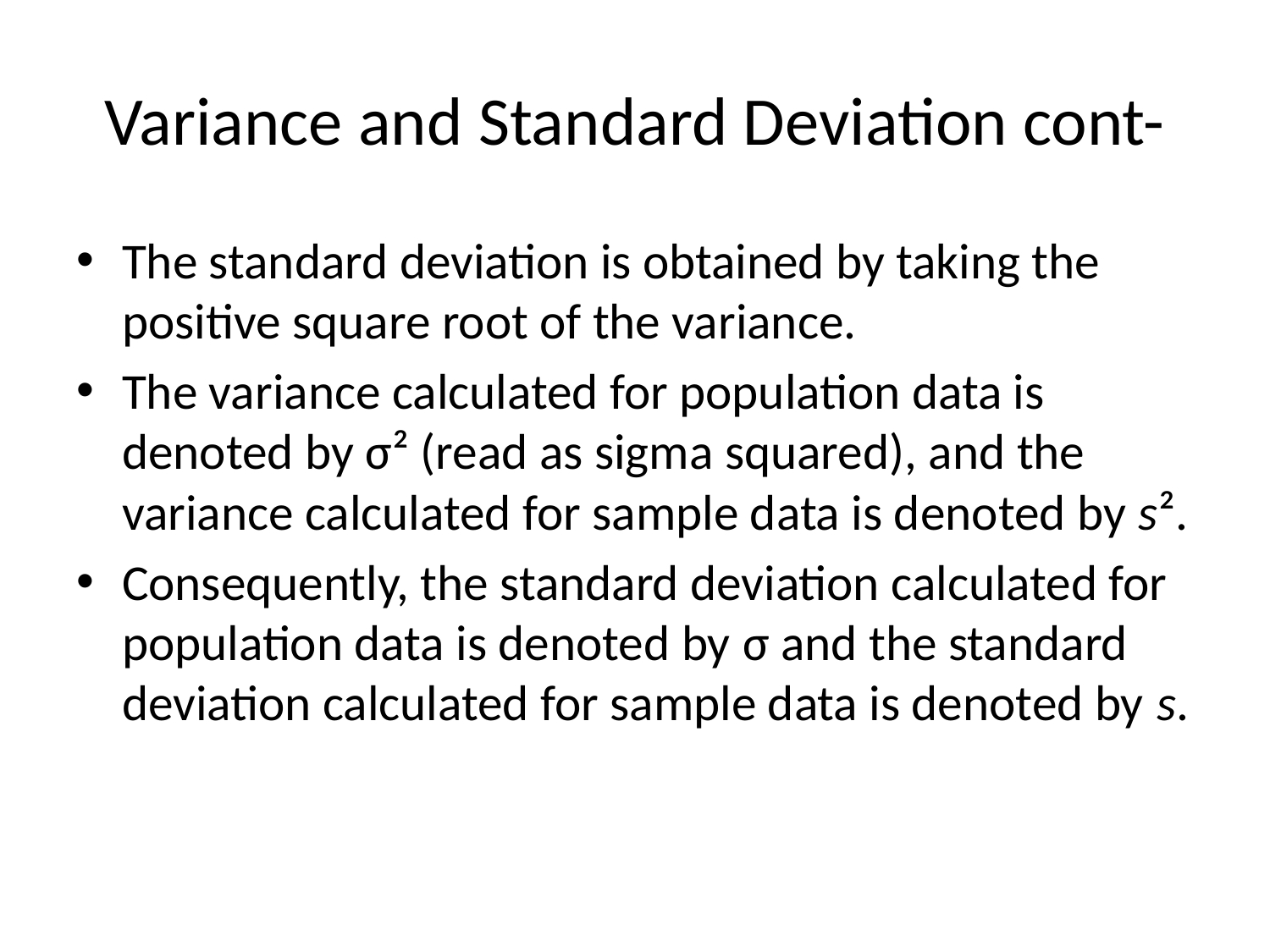

# Variance and Standard Deviation cont-
The standard deviation is obtained by taking the positive square root of the variance.
The variance calculated for population data is denoted by σ² (read as sigma squared), and the variance calculated for sample data is denoted by s².
Consequently, the standard deviation calculated for population data is denoted by σ and the standard deviation calculated for sample data is denoted by s.